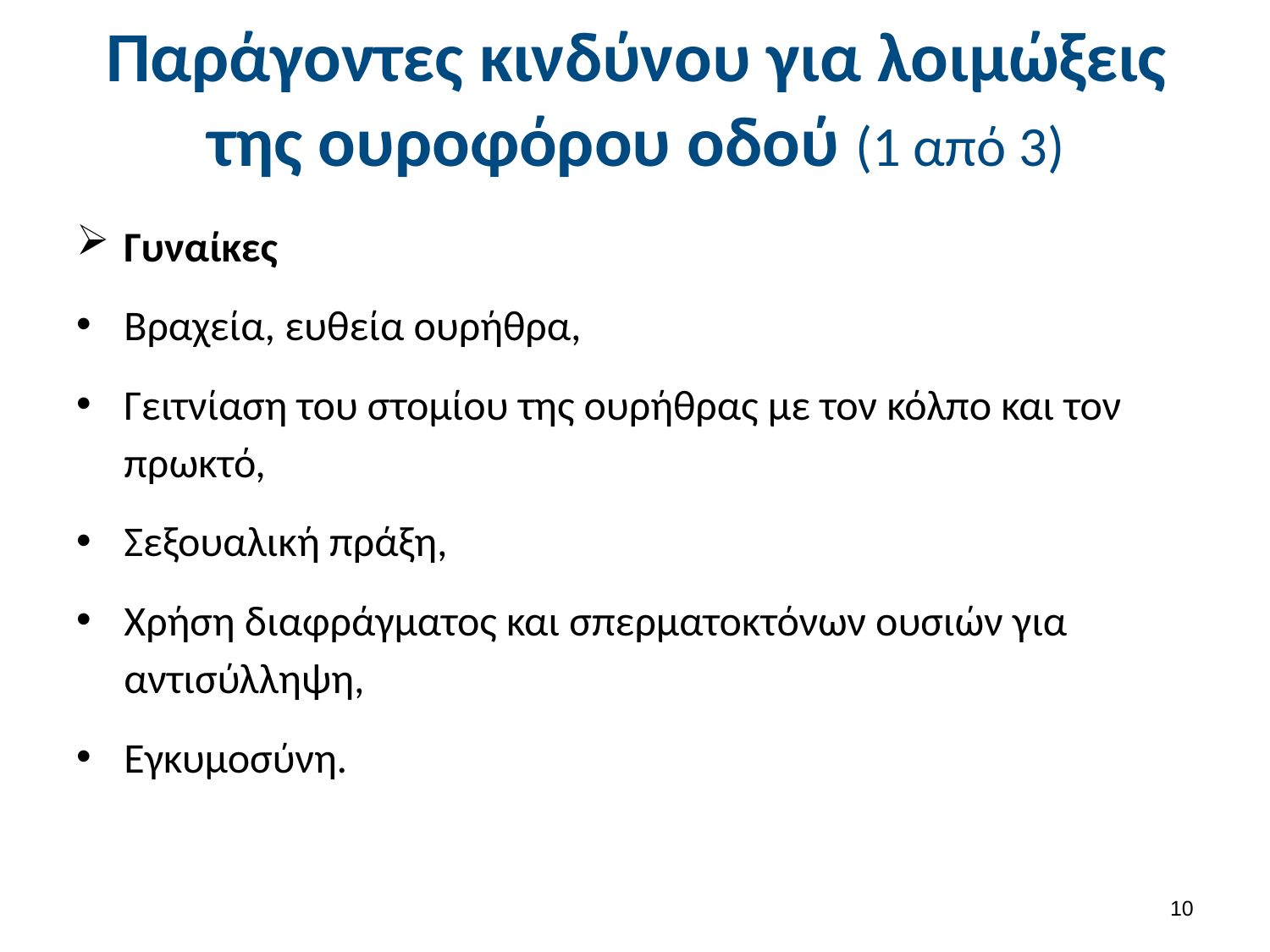

# Παράγοντες κινδύνου για λοιμώξεις της ουροφόρου οδού (1 από 3)
Γυναίκες
Βραχεία, ευθεία ουρήθρα,
Γειτνίαση του στομίου της ουρήθρας με τον κόλπο και τον πρωκτό,
Σεξουαλική πράξη,
Χρήση διαφράγματος και σπερματοκτόνων ουσιών για αντισύλληψη,
Εγκυμοσύνη.
10